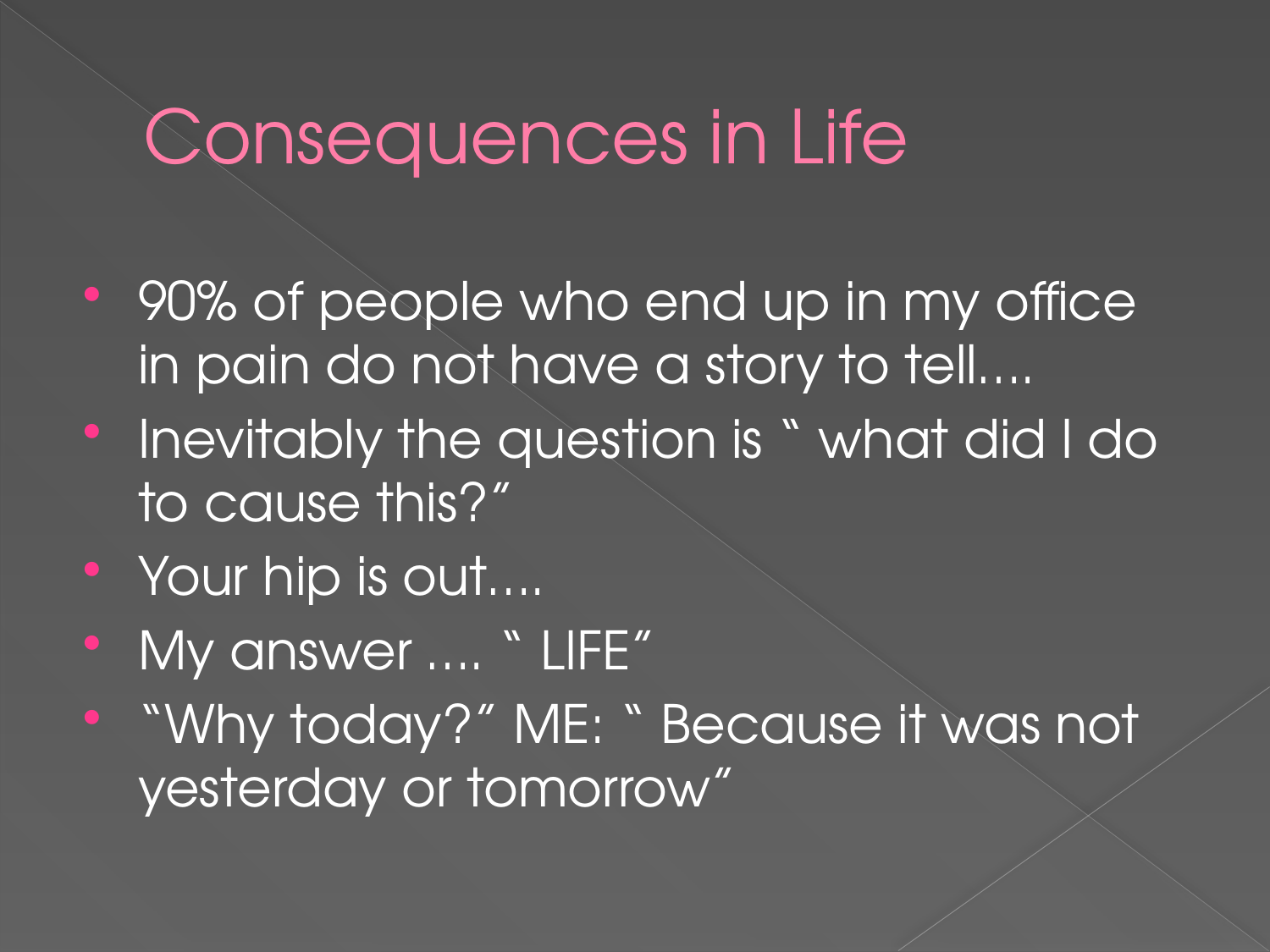

# Consequences in Life
90% of people who end up in my office in pain do not have a story to tell….
Inevitably the question is “ what did I do to cause this?”
Your hip is out….
My answer …. “ LIFE”
“Why today?” ME: “ Because it was not yesterday or tomorrow”